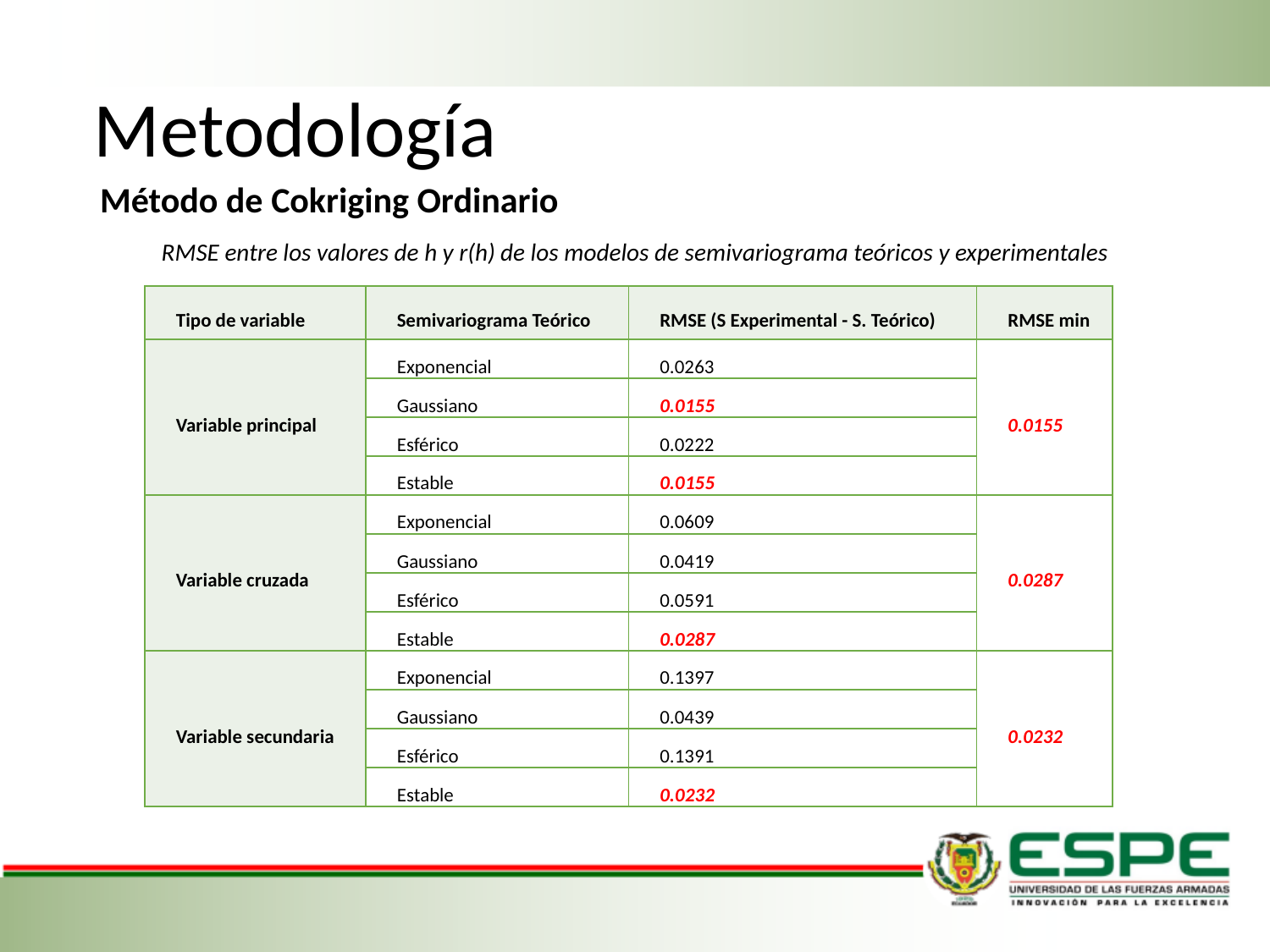

Metodología
Método de Cokriging Ordinario

RMSE entre los valores de h y r(h) de los modelos de semivariograma teóricos y experimentales
| Tipo de variable | Semivariograma Teórico | RMSE (S Experimental - S. Teórico) | RMSE min |
| --- | --- | --- | --- |
| Variable principal | Exponencial | 0.0263 | 0.0155 |
|  | Gaussiano | 0.0155 |  |
|  | Esférico | 0.0222 |  |
|  | Estable | 0.0155 |  |
| Variable cruzada | Exponencial | 0.0609 | 0.0287 |
|  | Gaussiano | 0.0419 |  |
|  | Esférico | 0.0591 |  |
|  | Estable | 0.0287 |  |
| Variable secundaria | Exponencial | 0.1397 | 0.0232 |
|  | Gaussiano | 0.0439 |  |
|  | Esférico | 0.1391 |  |
|  | Estable | 0.0232 |  |